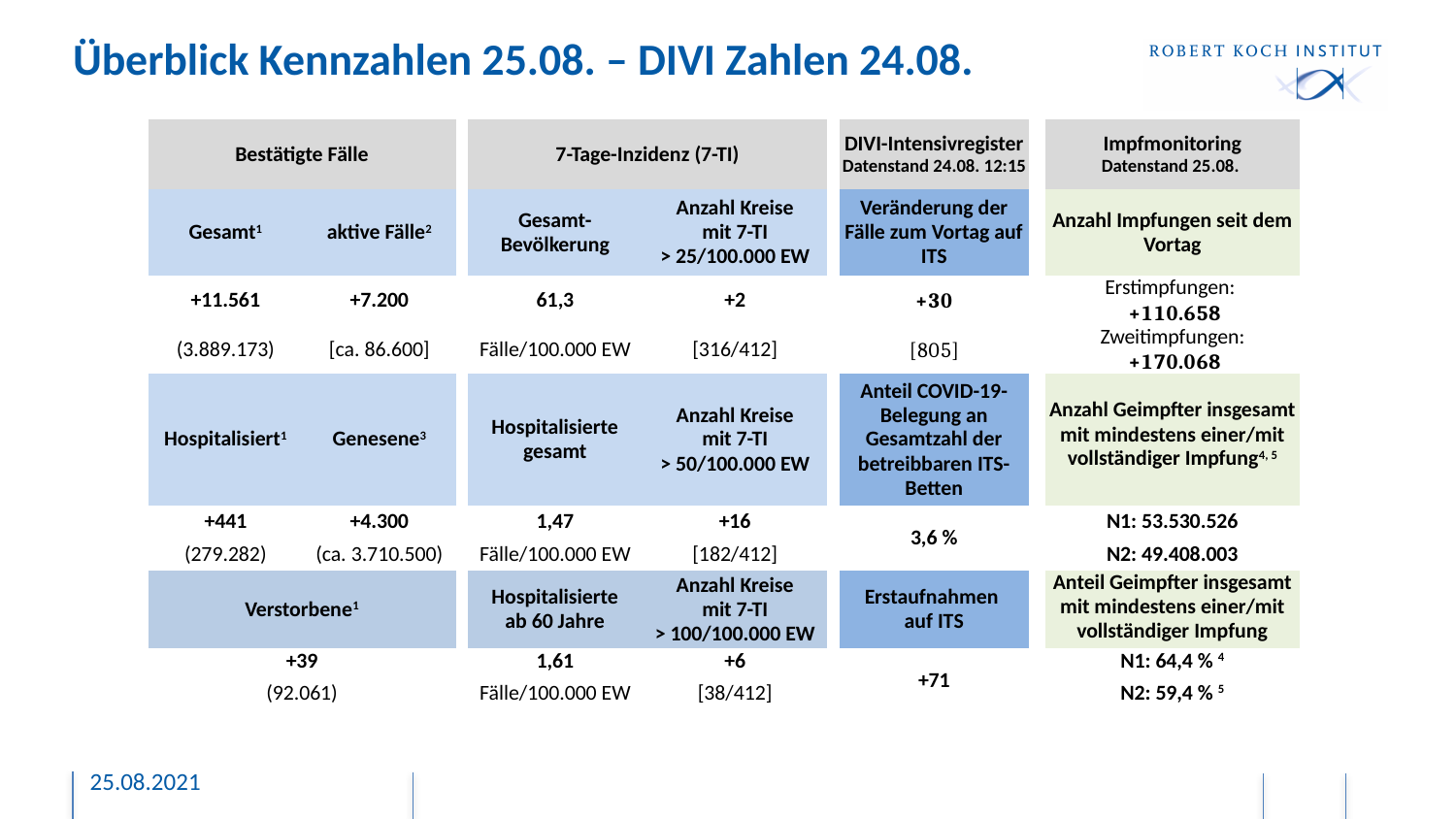

# Überblick Kennzahlen 25.08. – DIVI Zahlen 24.08.
| Bestätigte Fälle |  |  | 7-Tage-Inzidenz (7-TI) |  |  | DIVI-Intensivregister Datenstand 24.08. 12:15 |  | Impfmonitoring Datenstand 25.08. |
| --- | --- | --- | --- | --- | --- | --- | --- | --- |
| Gesamt1 | aktive Fälle2 |  | Gesamt-Bevölkerung | Anzahl Kreise mit 7-TI > 25/100.000 EW |  | Veränderung der Fälle zum Vortag auf ITS |  | Anzahl Impfungen seit dem Vortag |
| +11.561 | +7.200 |  | 61,3 | +2 |  | +30 |  | Erstimpfungen: +110.658 |
| (3.889.173) | [ca. 86.600] |  | Fälle/100.000 EW | [316/412] |  | [805] |  | Zweitimpfungen: +170.068 |
| Hospitalisiert1 | Genesene3 |  | Hospitalisierte gesamt | Anzahl Kreise mit 7-TI > 50/100.000 EW |  | Anteil COVID-19-Belegung an Gesamtzahl der betreibbaren ITS-Betten |  | Anzahl Geimpfter insgesamt mit mindestens einer/mit vollständiger Impfung4, 5 |
| +441 | +4.300 |  | 1,47 | +16 |  | 3,6 % |  | N1: 53.530.526 |
| (279.282) | (ca. 3.710.500) |  | Fälle/100.000 EW | [182/412] |  |  |  | N2: 49.408.003 |
| Verstorbene1 |  |  | Hospitalisierte ab 60 Jahre | Anzahl Kreise mit 7-TI > 100/100.000 EW |  | Erstaufnahmen auf ITS |  | Anteil Geimpfter insgesamt mit mindestens einer/mit vollständiger Impfung |
| +39 |  |  | 1,61 | +6 |  | +71 |  | N1: 64,4 % 4 |
| (92.061) |  |  | Fälle/100.000 EW | [38/412] |  |  |  | N2: 59,4 % 5 |
25.08.2021